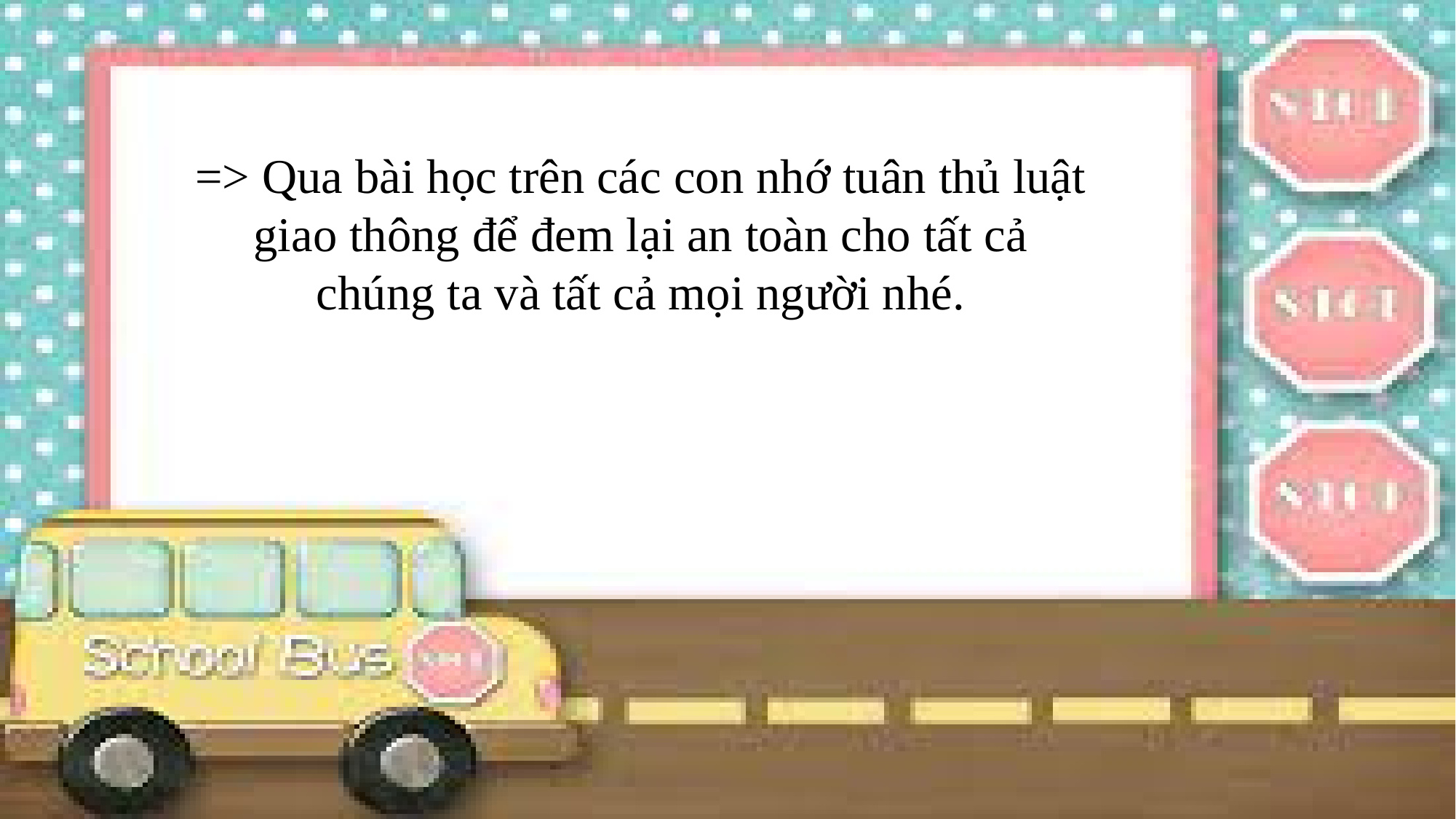

=> Qua bài học trên các con nhớ tuân thủ luật giao thông để đem lại an toàn cho tất cả chúng ta và tất cả mọi người nhé.